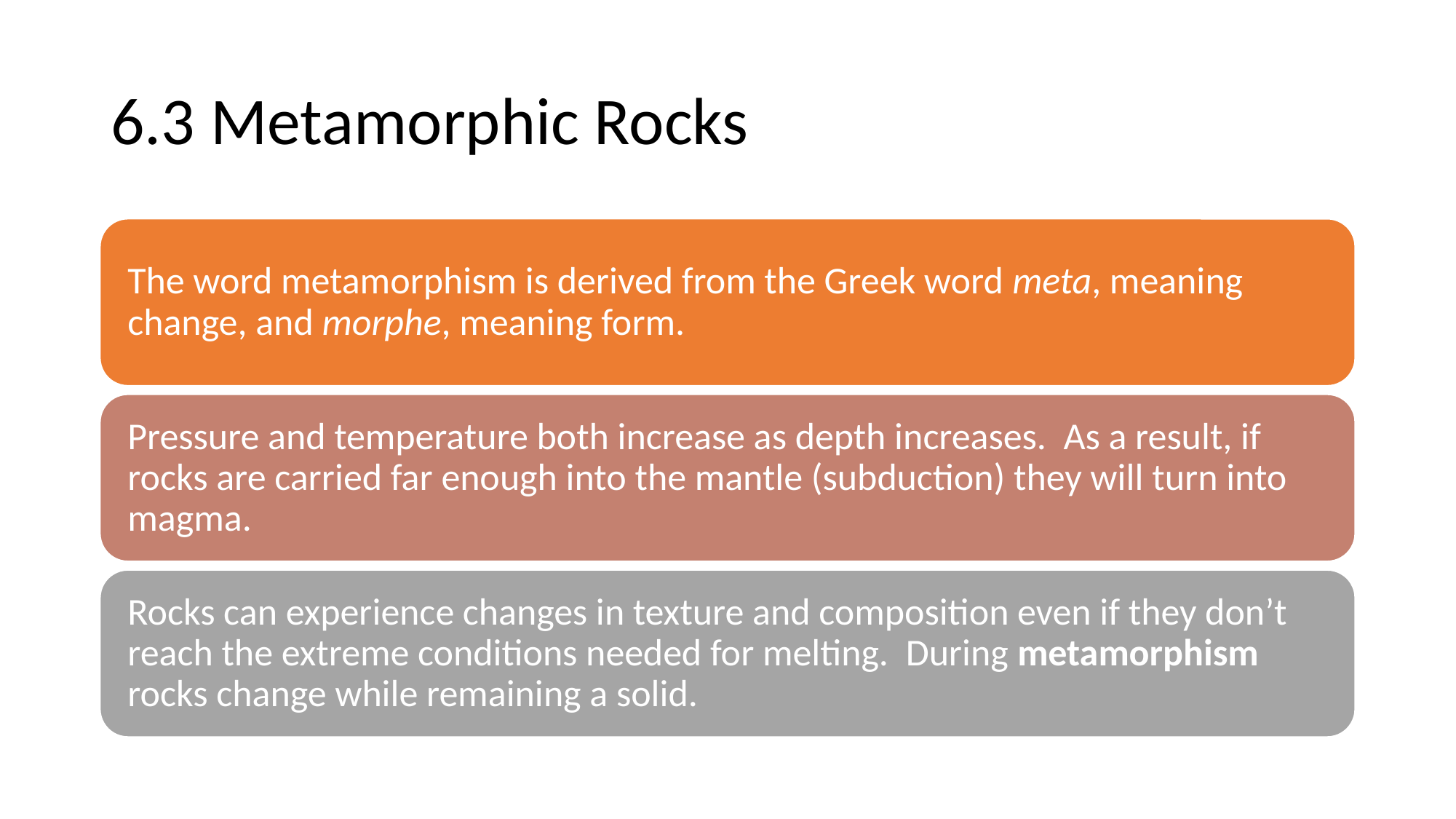

# 6.3 Metamorphic Rocks
The word metamorphism is derived from the Greek word meta, meaning change, and morphe, meaning form.
Pressure and temperature both increase as depth increases.  As a result, if rocks are carried far enough into the mantle (subduction) they will turn into magma.
Rocks can experience changes in texture and composition even if they don’t reach the extreme conditions needed for melting.  During metamorphism rocks change while remaining a solid.